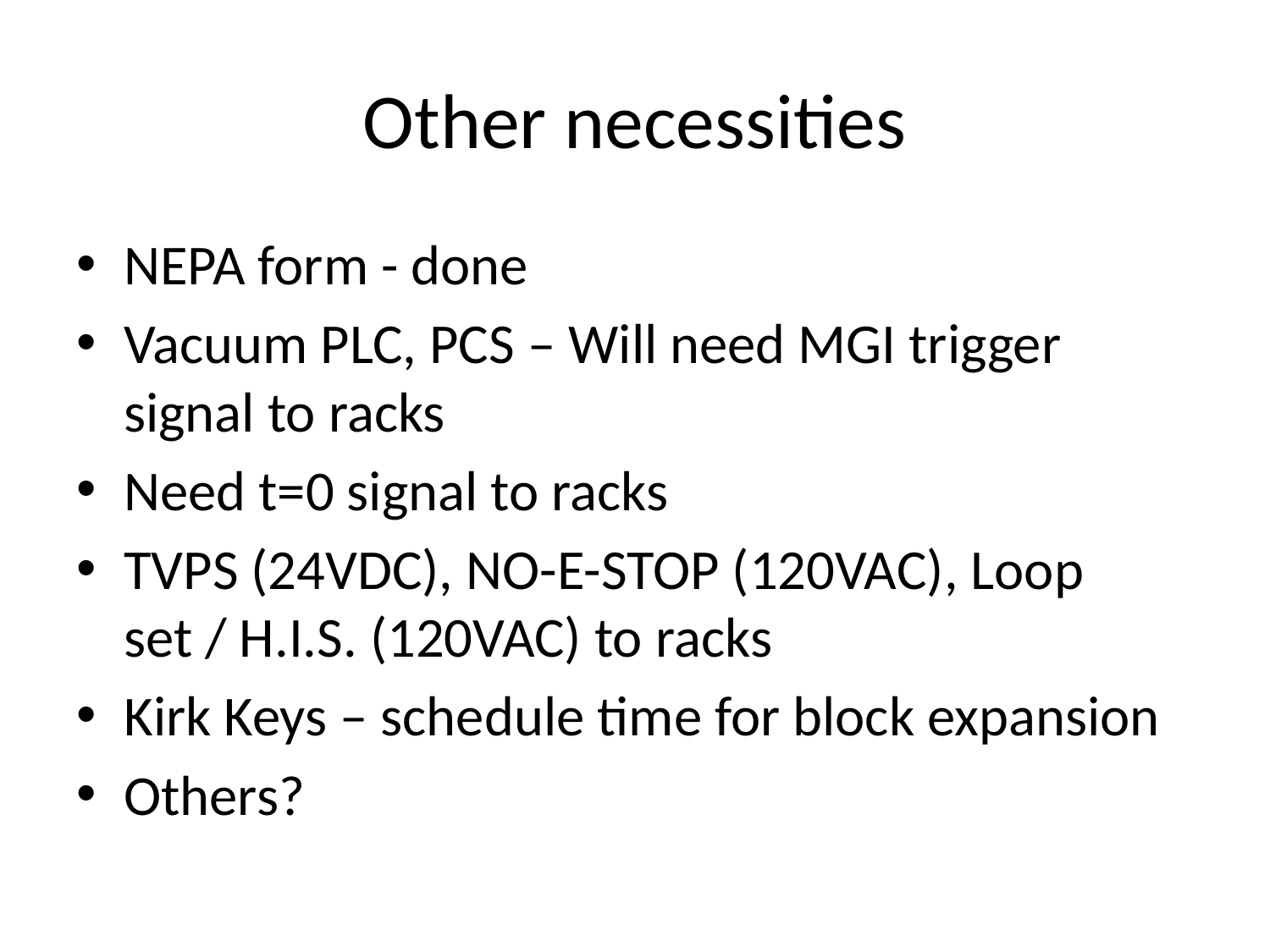

# Other necessities
NEPA form - done
Vacuum PLC, PCS – Will need MGI trigger signal to racks
Need t=0 signal to racks
TVPS (24VDC), NO-E-STOP (120VAC), Loop set / H.I.S. (120VAC) to racks
Kirk Keys – schedule time for block expansion
Others?